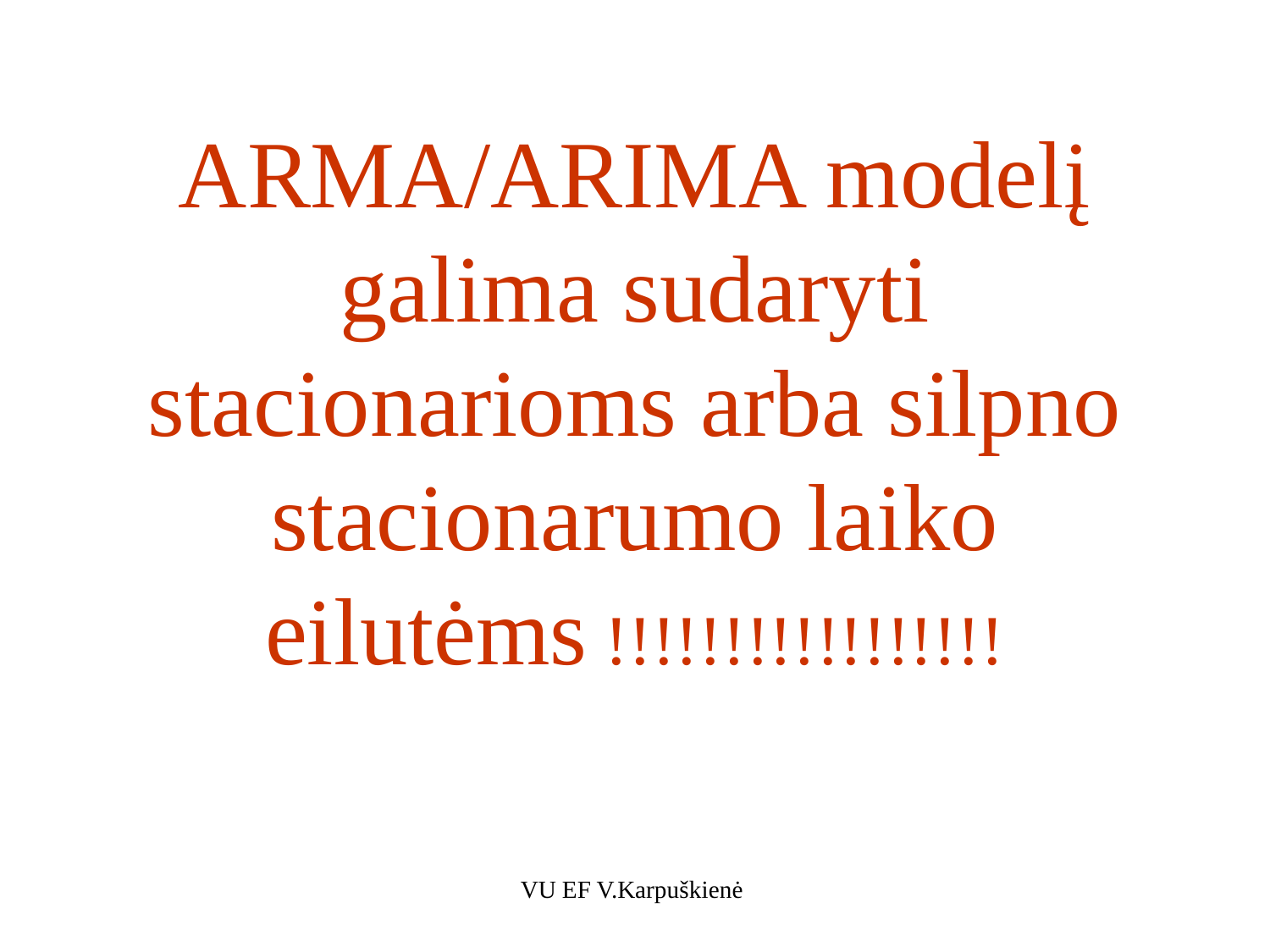

# ARMA/ARIMA modelį galima sudaryti stacionarioms arba silpno stacionarumo laiko eilutėms !!!!!!!!!!!!!!!!!

VU EF V.Karpuškienė